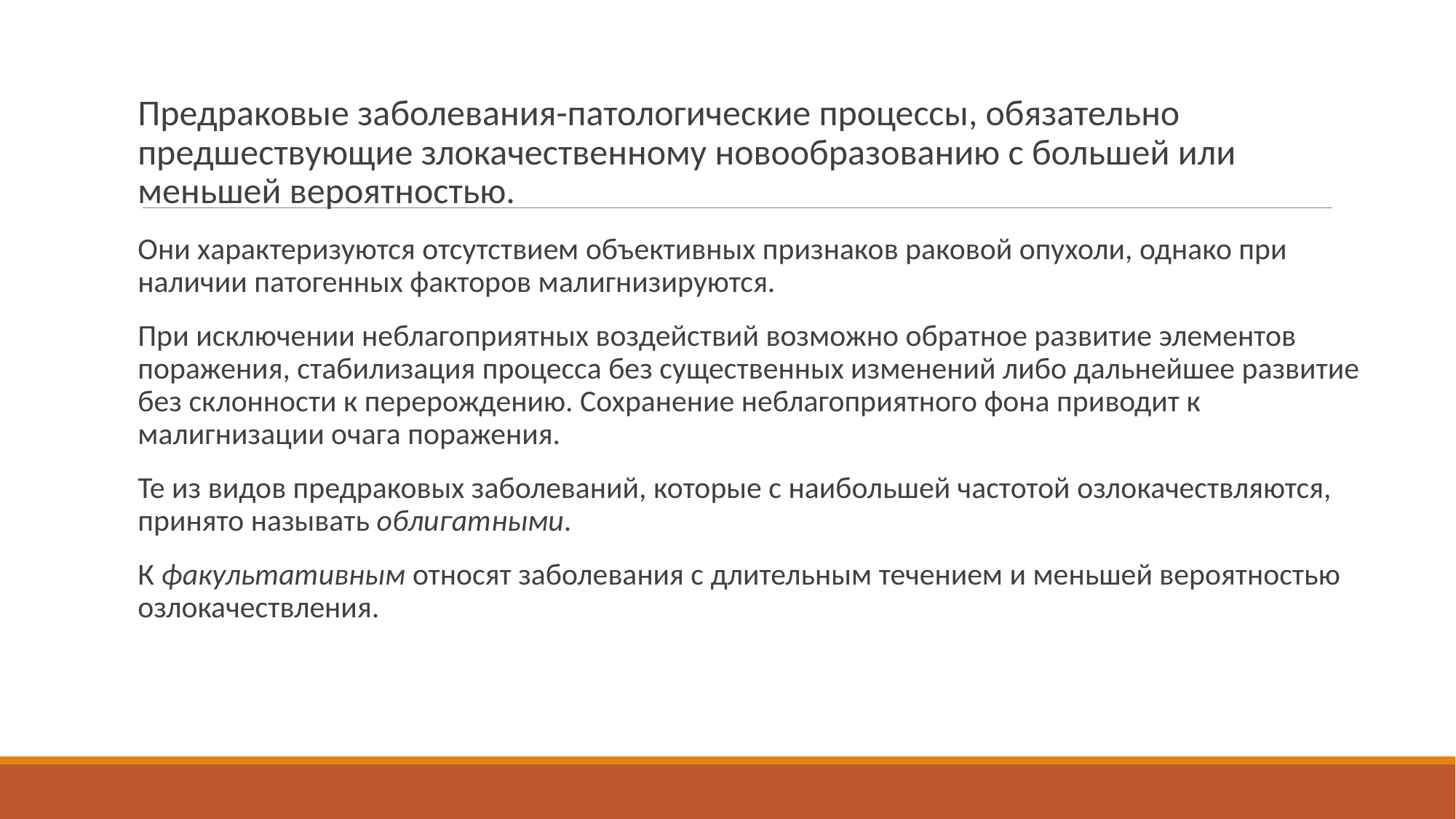

Предраковые заболевания-патологические процессы, обязательно предшествующие злокачественному новообразованию с большей или меньшей вероятностью.
Они характеризуются отсутствием объективных признаков раковой опухоли, однако при наличии патогенных факторов малигнизируются.
При исключении неблагоприятных воздействий возможно обратное развитие элементов поражения, стабилизация процесса без существенных изменений либо дальнейшее развитие без склонности к перерождению. Сохранение неблагоприятного фона приводит к малигнизации очага поражения.
Те из видов предраковых заболеваний, которые с наибольшей частотой озлокачествляются, принято называть облигатными.
К факультативным относят заболевания с длительным течением и меньшей вероятностью озлокачествления.